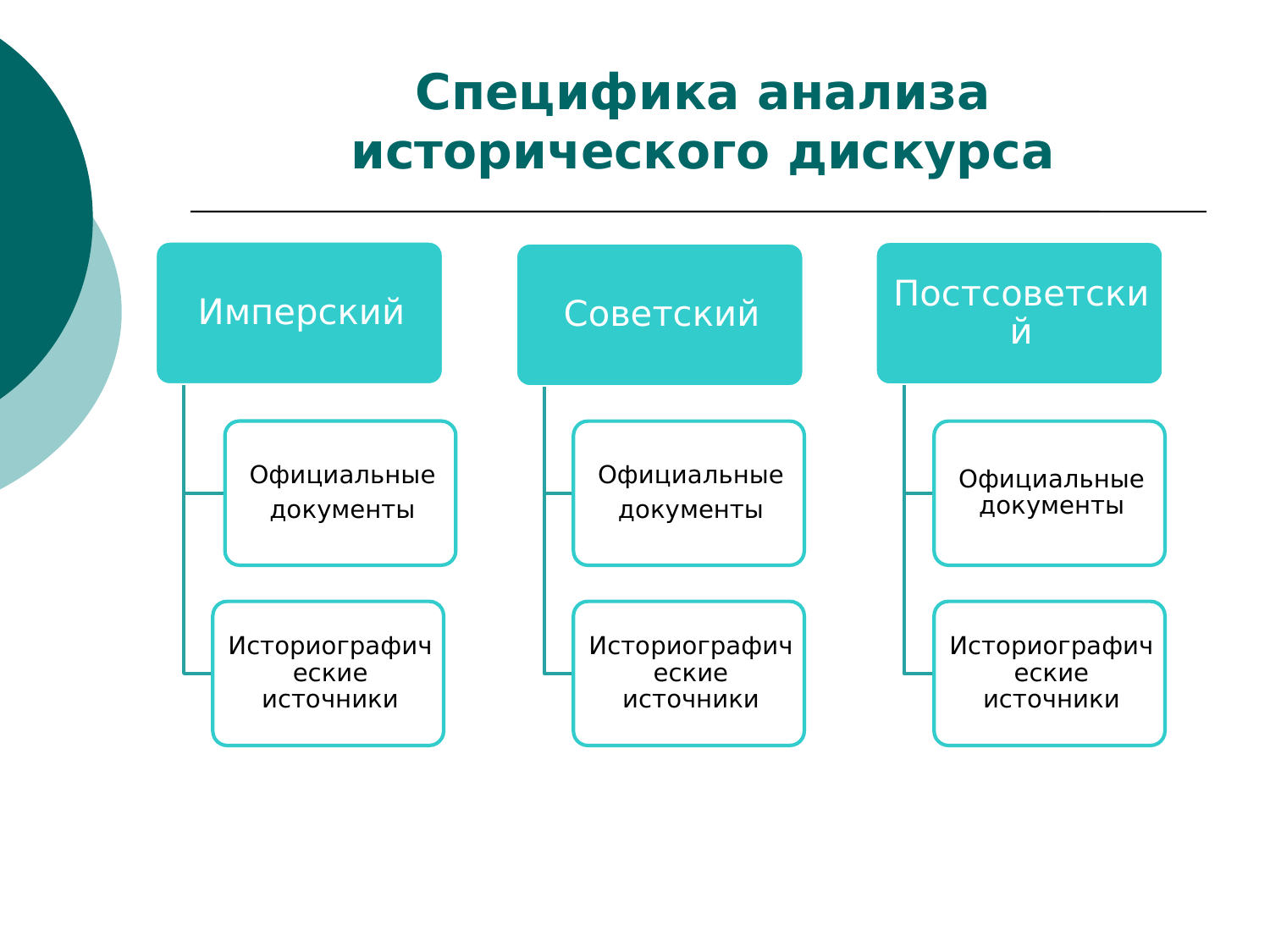

Специфика анализа исторического дискурса
Имперский
Официальные
документы
Историографические источники
Советский
Официальные
документы
Историографические источники
Постсоветский
Официальные документы
Историографические источники